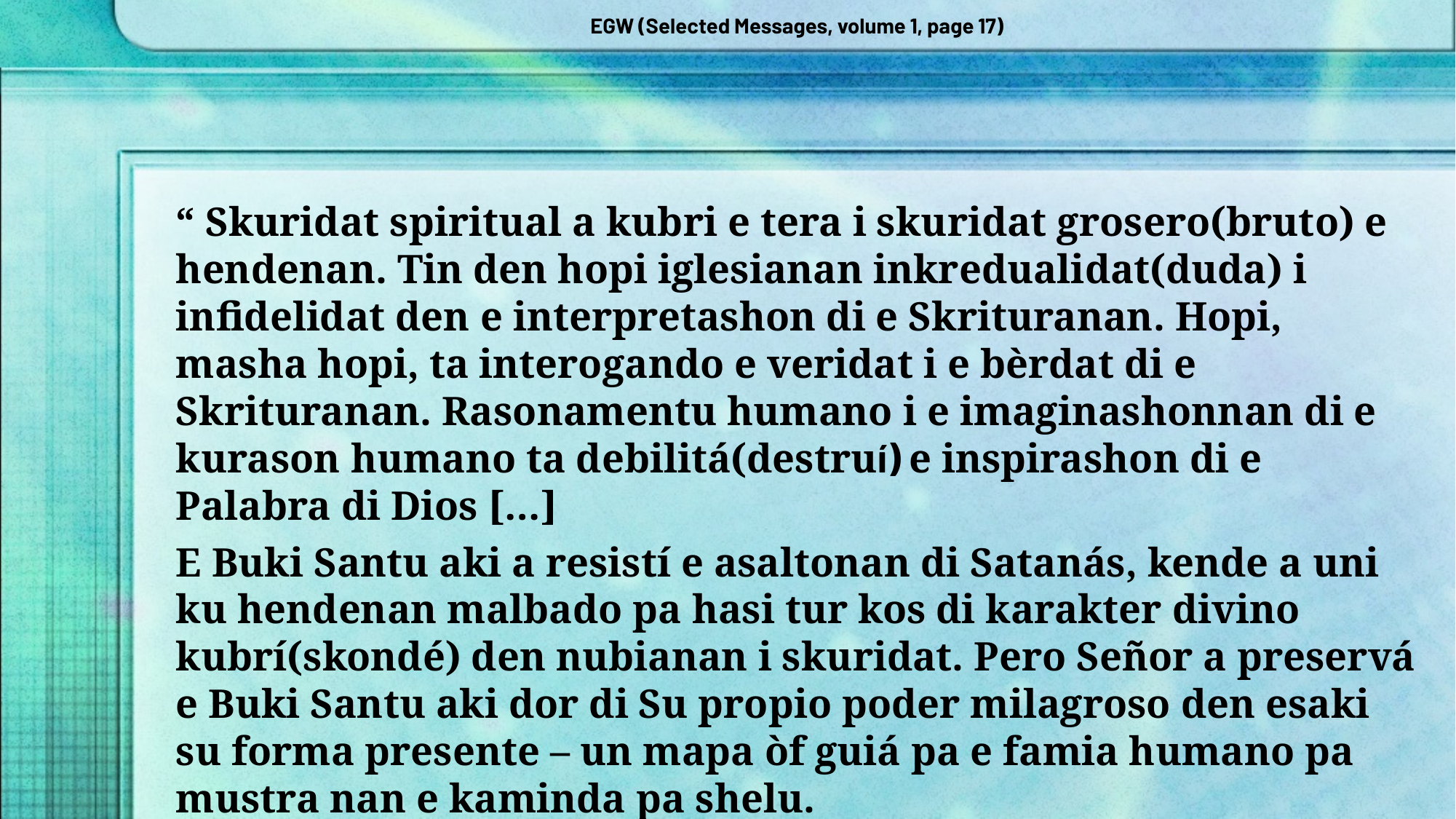

EGW (Selected Messages, volume 1, page 17)
“ Skuridat spiritual a kubri e tera i skuridat grosero(bruto) e hendenan. Tin den hopi iglesianan inkredualidat(duda) i infidelidat den e interpretashon di e Skrituranan. Hopi, masha hopi, ta interogando e veridat i e bèrdat di e Skrituranan. Rasonamentu humano i e imaginashonnan di e kurason humano ta debilitá(destruí) e inspirashon di e Palabra di Dios […]
E Buki Santu aki a resistí e asaltonan di Satanás, kende a uni ku hendenan malbado pa hasi tur kos di karakter divino kubrí(skondé) den nubianan i skuridat. Pero Señor a preservá e Buki Santu aki dor di Su propio poder milagroso den esaki su forma presente – un mapa òf guiá pa e famia humano pa mustra nan e kaminda pa shelu.